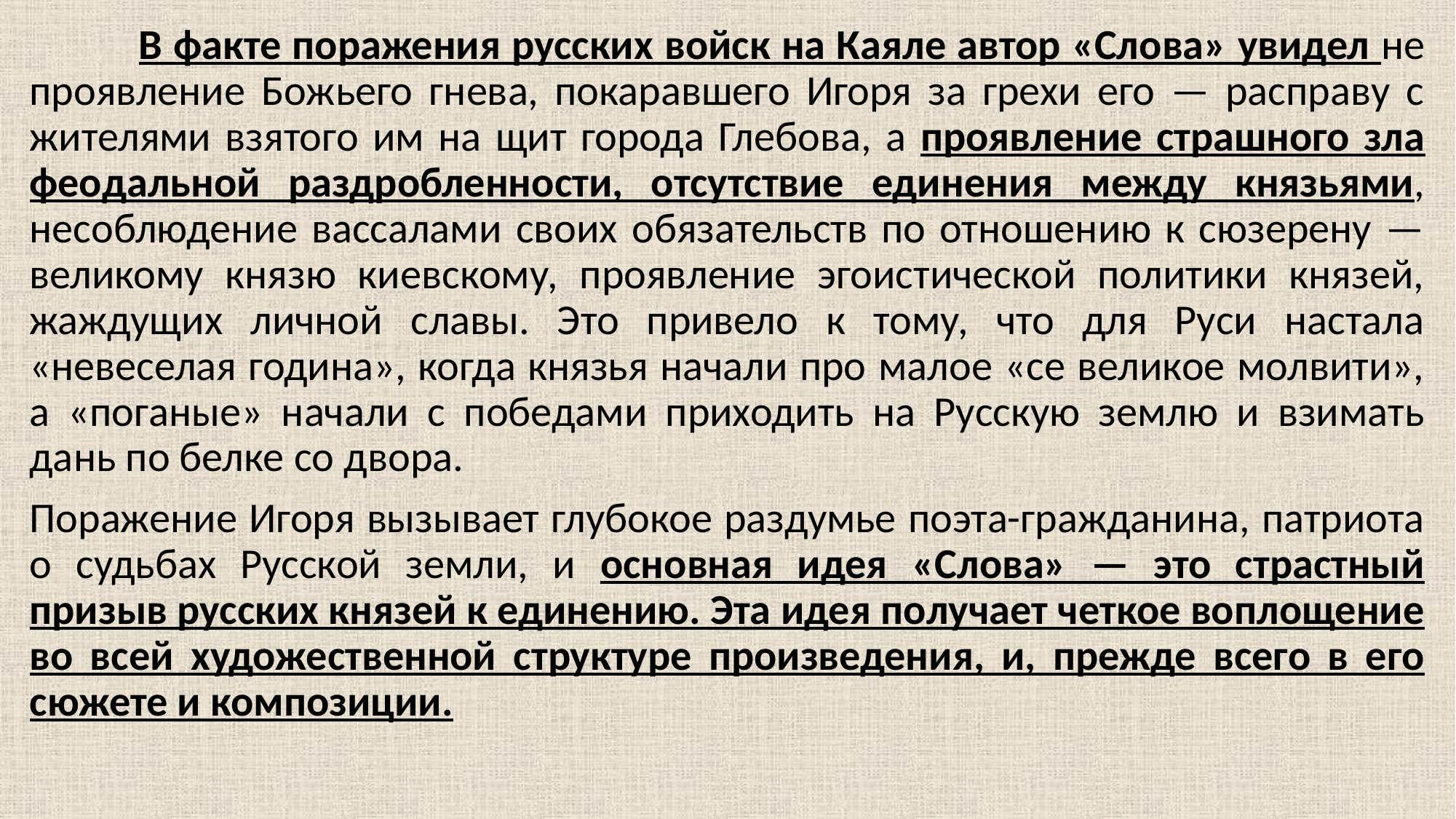

В факте поражения русских войск на Каяле автор «Слова» увидел не проявление Божьего гнева, покаравшего Игоря за грехи его — расправу с жителями взятого им на щит города Глебова, а проявление страшного зла феодальной раздробленности, отсутствие единения между князьями, несоблюдение вассалами своих обязательств по отношению к сюзерену — великому князю киевскому, проявление эгоистической политики князей, жаждущих личной славы. Это привело к тому, что для Руси настала «невеселая година», когда князья начали про малое «се великое молвити», а «поганые» начали с победами приходить на Русскую землю и взимать дань по белке со двора.
Поражение Игоря вызывает глубокое раздумье поэта-гражданина, патриота о судьбах Русской земли, и основная идея «Слова» — это страстный призыв русских князей к единению. Эта идея получает четкое воплощение во всей художественной структуре произведения, и, прежде всего в его сюжете и композиции.